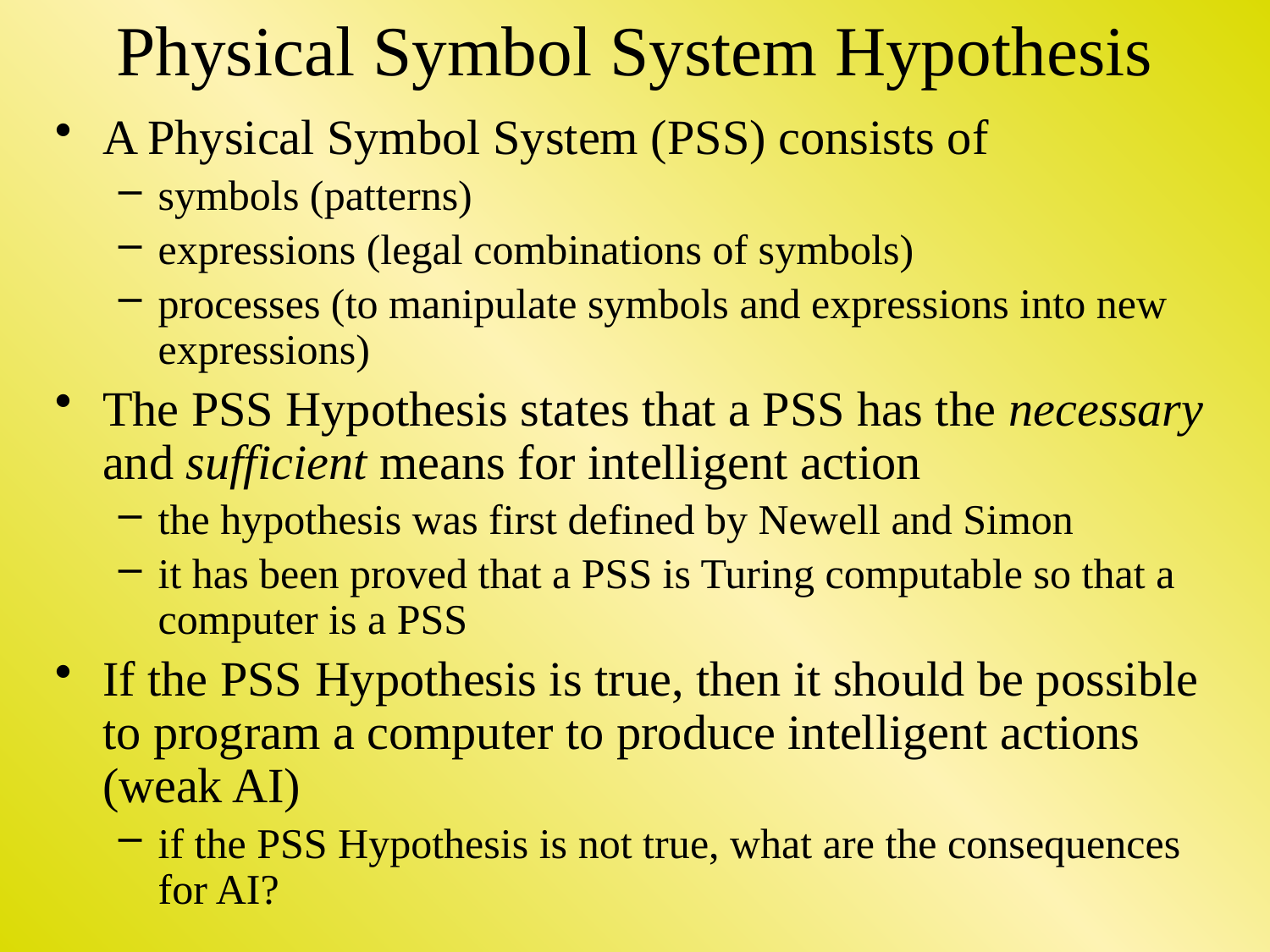

# Physical Symbol System Hypothesis
A Physical Symbol System (PSS) consists of
symbols (patterns)
expressions (legal combinations of symbols)
processes (to manipulate symbols and expressions into new expressions)
The PSS Hypothesis states that a PSS has the necessary and sufficient means for intelligent action
the hypothesis was first defined by Newell and Simon
it has been proved that a PSS is Turing computable so that a computer is a PSS
If the PSS Hypothesis is true, then it should be possible to program a computer to produce intelligent actions (weak AI)
if the PSS Hypothesis is not true, what are the consequences for AI?